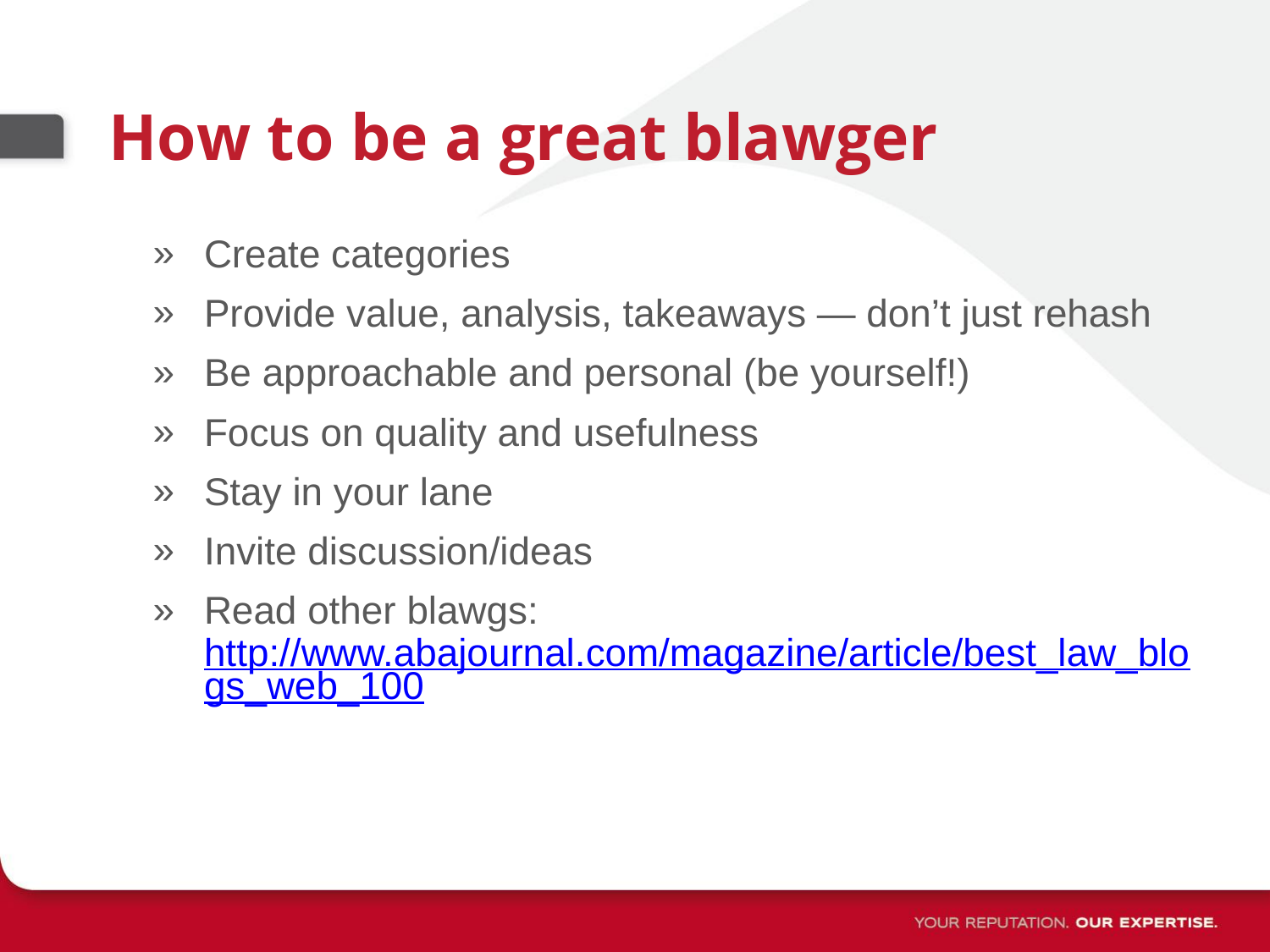

# How to be a great blawger
Create categories
Provide value, analysis, takeaways — don’t just rehash
Be approachable and personal (be yourself!)
Focus on quality and usefulness
Stay in your lane
Invite discussion/ideas
Read other blawgs: http://www.abajournal.com/magazine/article/best_law_blogs_web_100